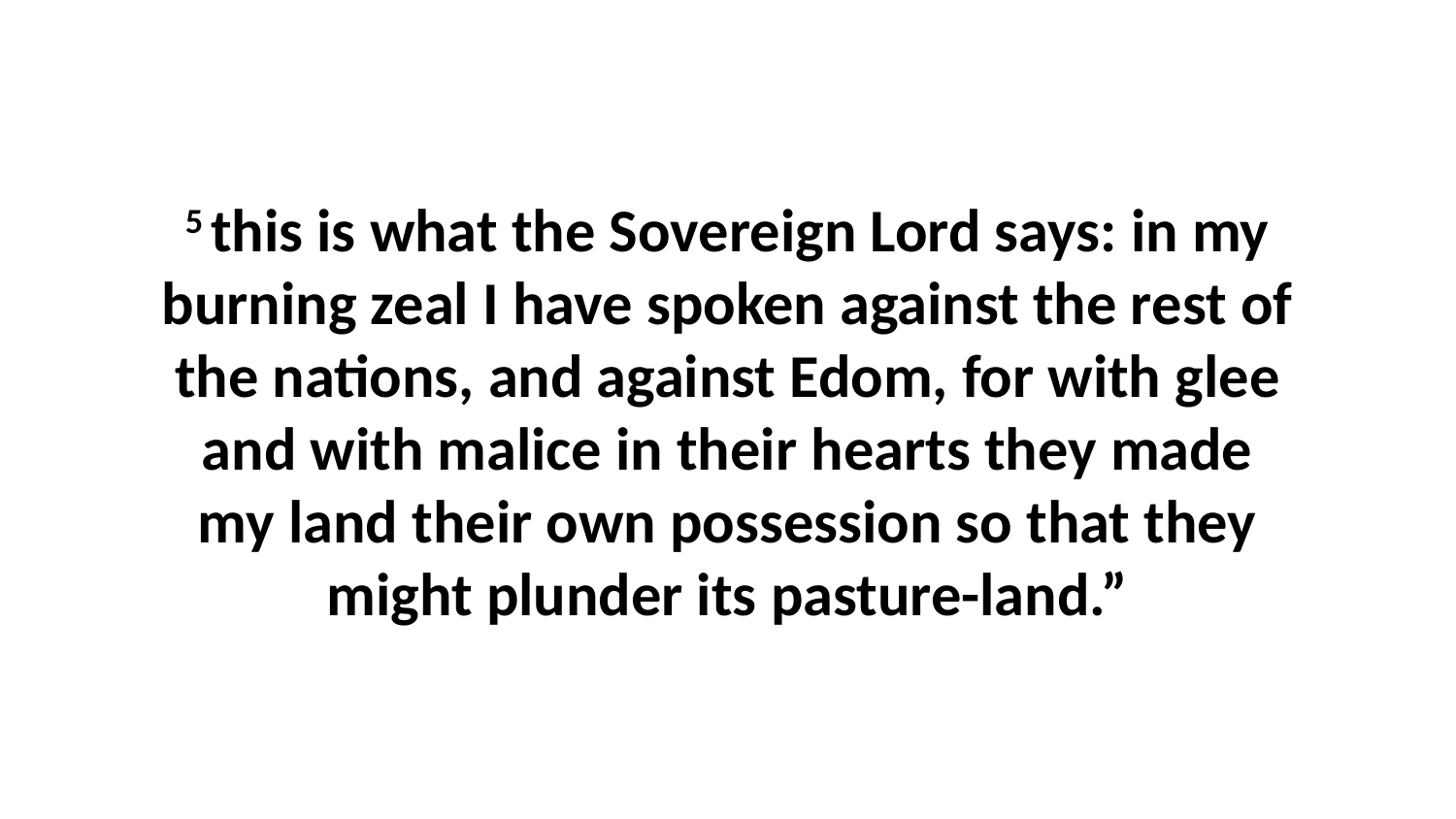

5 this is what the Sovereign Lord says: in my burning zeal I have spoken against the rest of the nations, and against Edom, for with glee and with malice in their hearts they made my land their own possession so that they might plunder its pasture-land.”